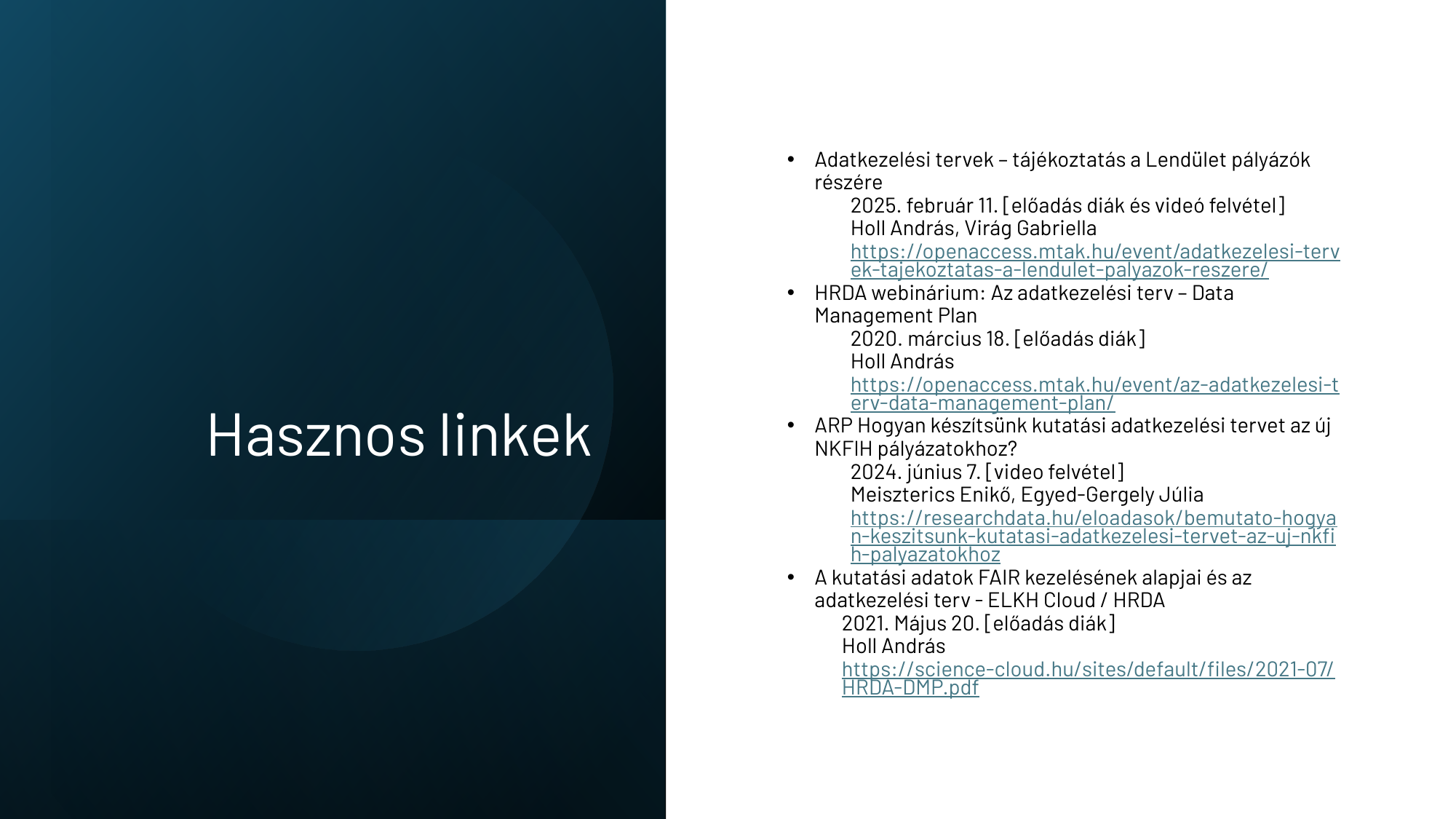

# Hasznos linkek

Adatkezelési tervek – tájékoztatás a Lendület pályázók részére
2025. február 11. [előadás diák és videó felvétel]
Holl András, Virág Gabriella
https://openaccess.mtak.hu/event/adatkezelesi-tervek-tajekoztatas-a-lendulet-palyazok-reszere/
HRDA webinárium: Az adatkezelési terv – Data Management Plan
2020. március 18. [előadás diák]
Holl András
https://openaccess.mtak.hu/event/az-adatkezelesi-terv-data-management-plan/
ARP Hogyan készítsünk kutatási adatkezelési tervet az új NKFIH pályázatokhoz?
2024. június 7. [video felvétel]
Meiszterics Enikő, Egyed-Gergely Júlia
https://researchdata.hu/eloadasok/bemutato-hogyan-keszitsunk-kutatasi-adatkezelesi-tervet-az-uj-nkfih-palyazatokhoz
A kutatási adatok FAIR kezelésének alapjai és az adatkezelési terv - ELKH Cloud / HRDA
2021. Május 20. [előadás diák]
Holl András
https://science-cloud.hu/sites/default/files/2021-07/HRDA-DMP.pdf